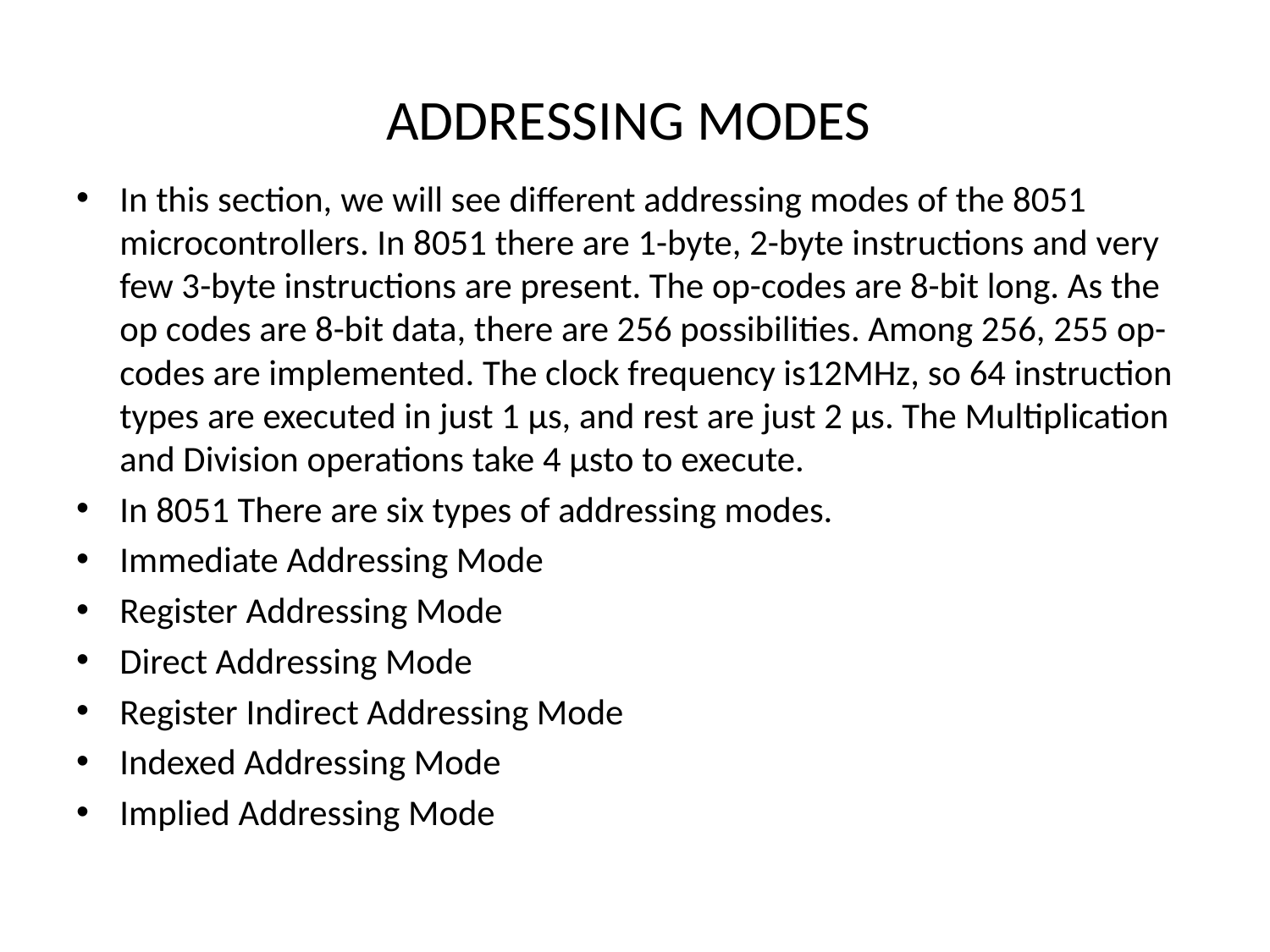

# ADDRESSING MODES
In this section, we will see different addressing modes of the 8051 microcontrollers. In 8051 there are 1-byte, 2-byte instructions and very few 3-byte instructions are present. The op-codes are 8-bit long. As the op codes are 8-bit data, there are 256 possibilities. Among 256, 255 op-codes are implemented. The clock frequency is12MHz, so 64 instruction types are executed in just 1 µs, and rest are just 2 µs. The Multiplication and Division operations take 4 µsto to execute.
In 8051 There are six types of addressing modes.
Immediate Addressing Mode
Register Addressing Mode
Direct Addressing Mode
Register Indirect Addressing Mode
Indexed Addressing Mode
Implied Addressing Mode